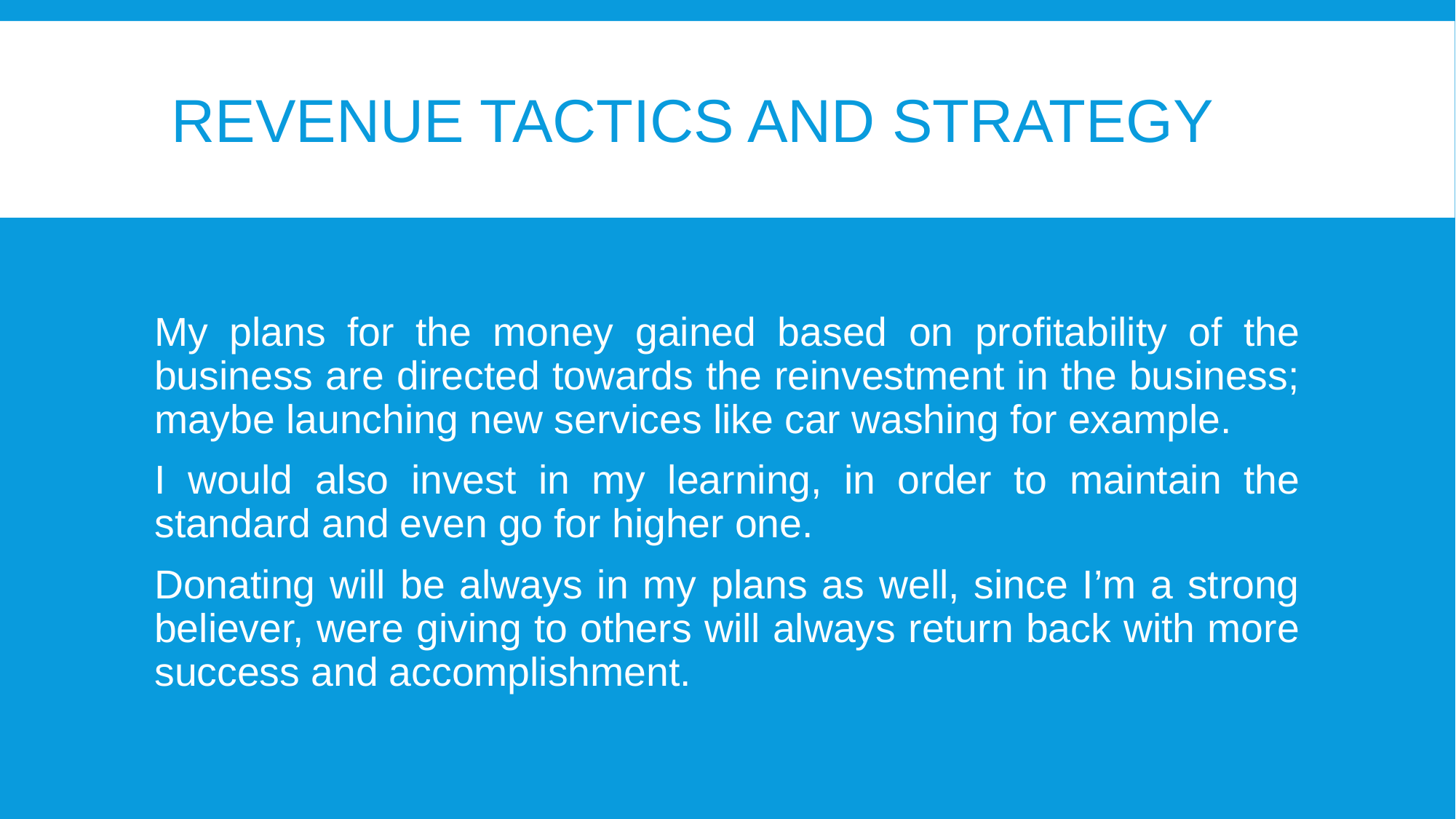

# revenue tactics and strategy

My plans for the money gained based on profitability of the business are directed towards the reinvestment in the business; maybe launching new services like car washing for example.
I would also invest in my learning, in order to maintain the standard and even go for higher one.
Donating will be always in my plans as well, since I’m a strong believer, were giving to others will always return back with more success and accomplishment.